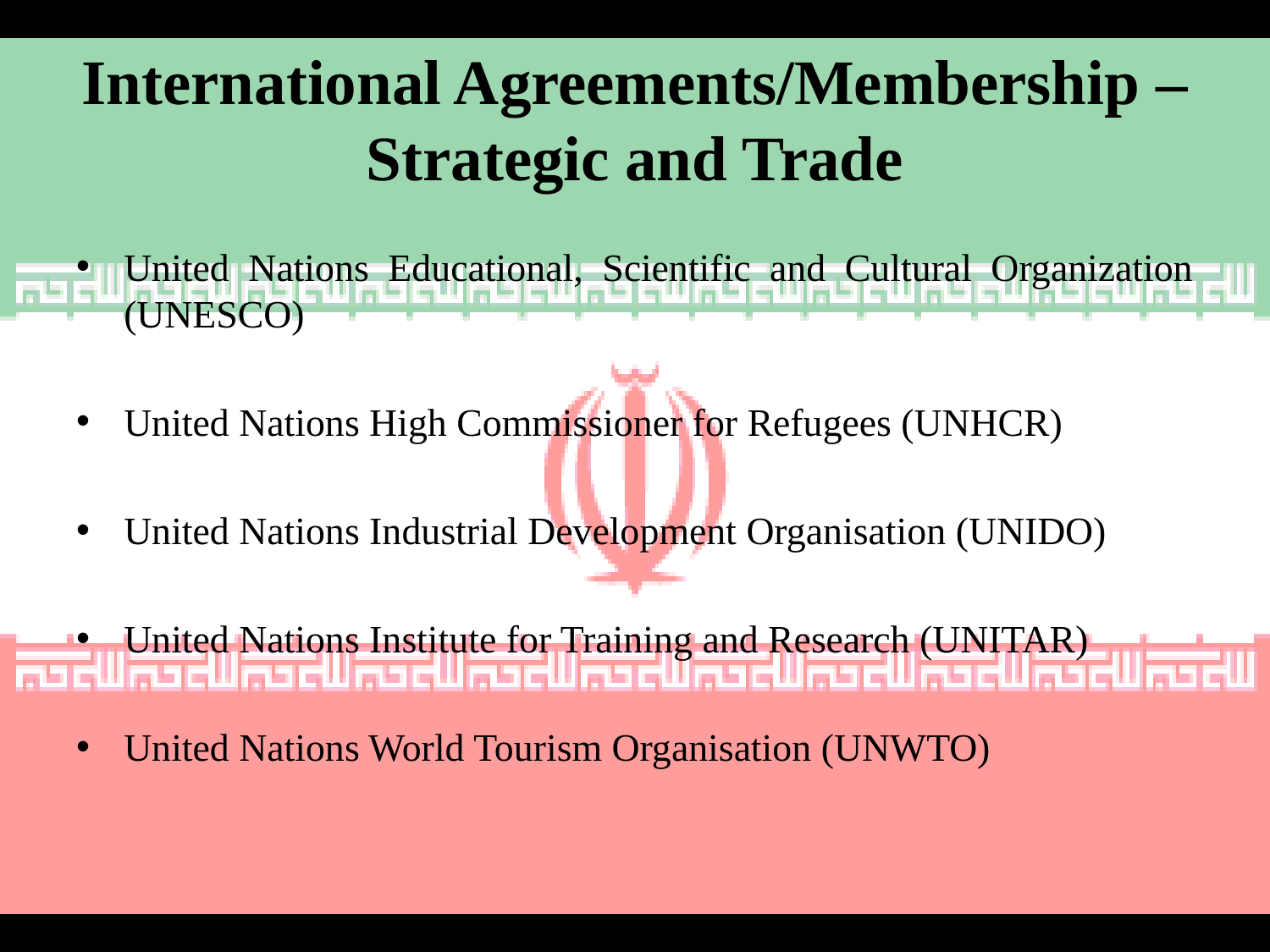

# International Agreements/Membership – Strategic and Trade
United Nations Educational, Scientific and Cultural Organization (UNESCO)

United Nations High Commissioner for Refugees (UNHCR)

United Nations Industrial Development Organisation (UNIDO)

United Nations Institute for Training and Research (UNITAR)

United Nations World Tourism Organisation (UNWTO)